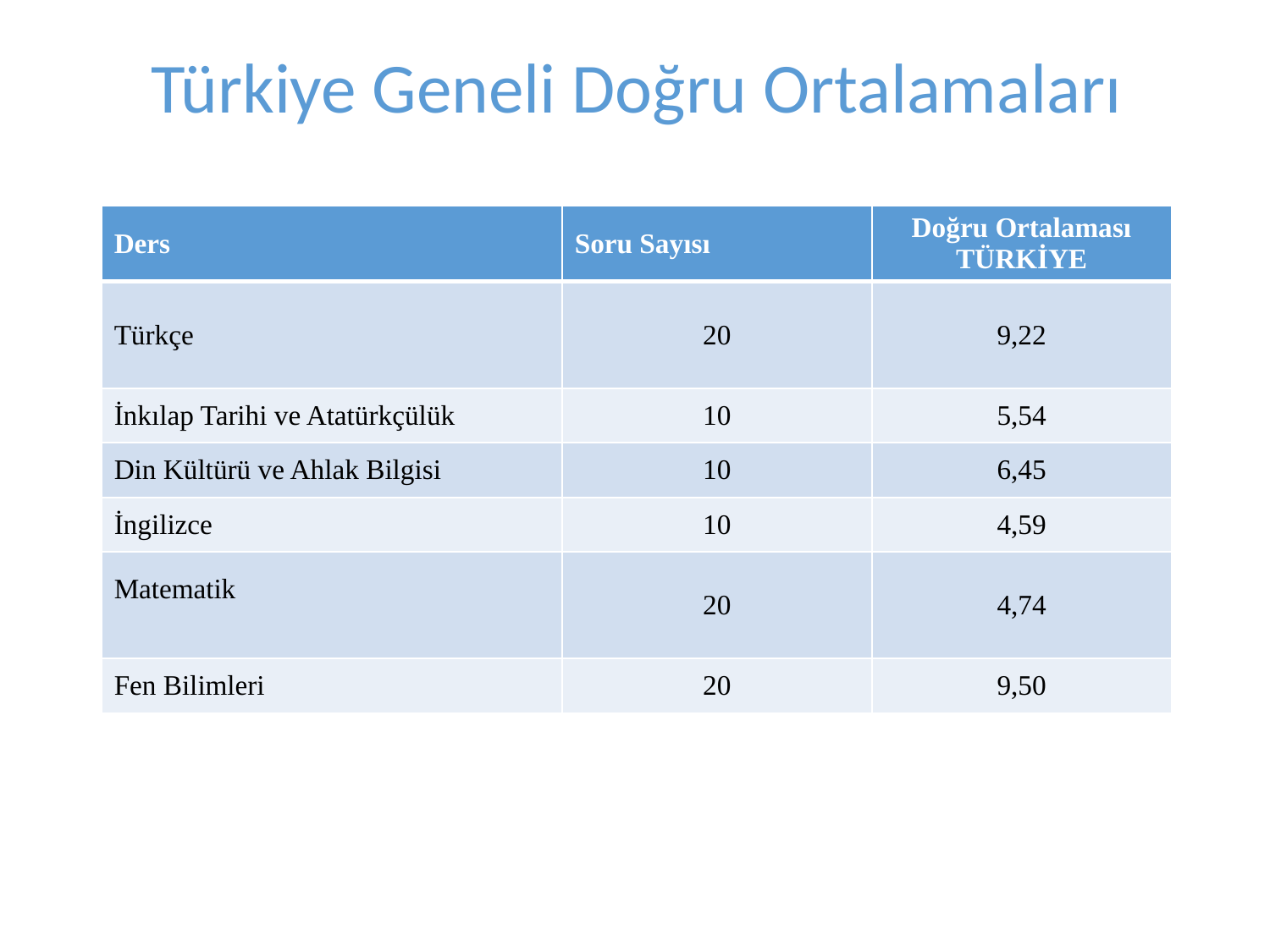

Türkiye Geneli Doğru Ortalamaları
| Ders | Soru Sayısı | Doğru Ortalaması TÜRKİYE |
| --- | --- | --- |
| Türkçe | 20 | 9,22 |
| İnkılap Tarihi ve Atatürkçülük | 10 | 5,54 |
| Din Kültürü ve Ahlak Bilgisi | 10 | 6,45 |
| İngilizce | 10 | 4,59 |
| Matematik | 20 | 4,74 |
| Fen Bilimleri | 20 | 9,50 |